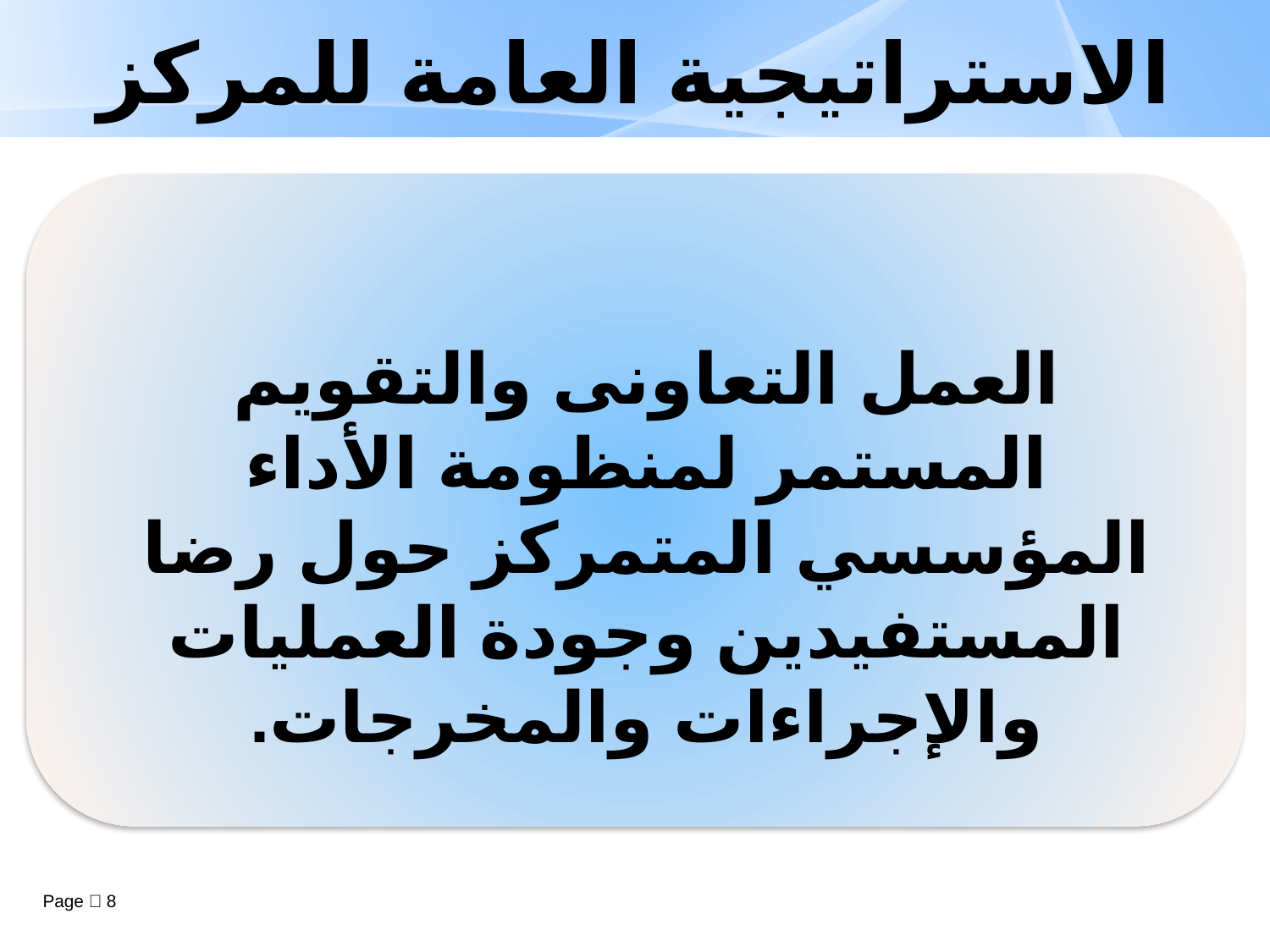

# الاستراتيجية العامة للمركز

العمل التعاونى والتقويم المستمر لمنظومة الأداء المؤسسي المتمركز حول رضا المستفيدين وجودة العمليات والإجراءات والمخرجات.